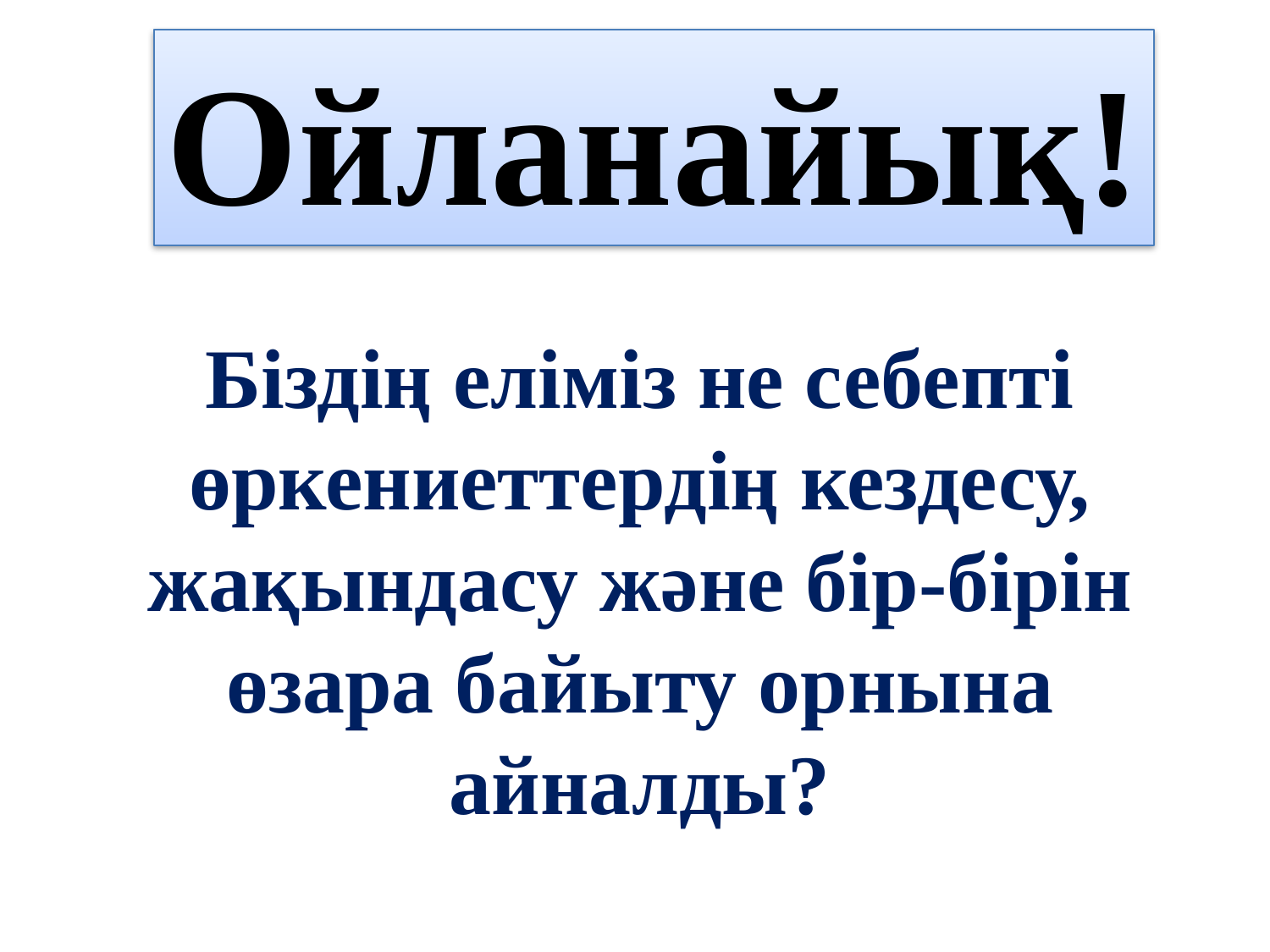

Ойланайық!
Біздің еліміз не себепті өркениеттердің кездесу, жақындасу және бір-бірін өзара байыту орнына айналды?